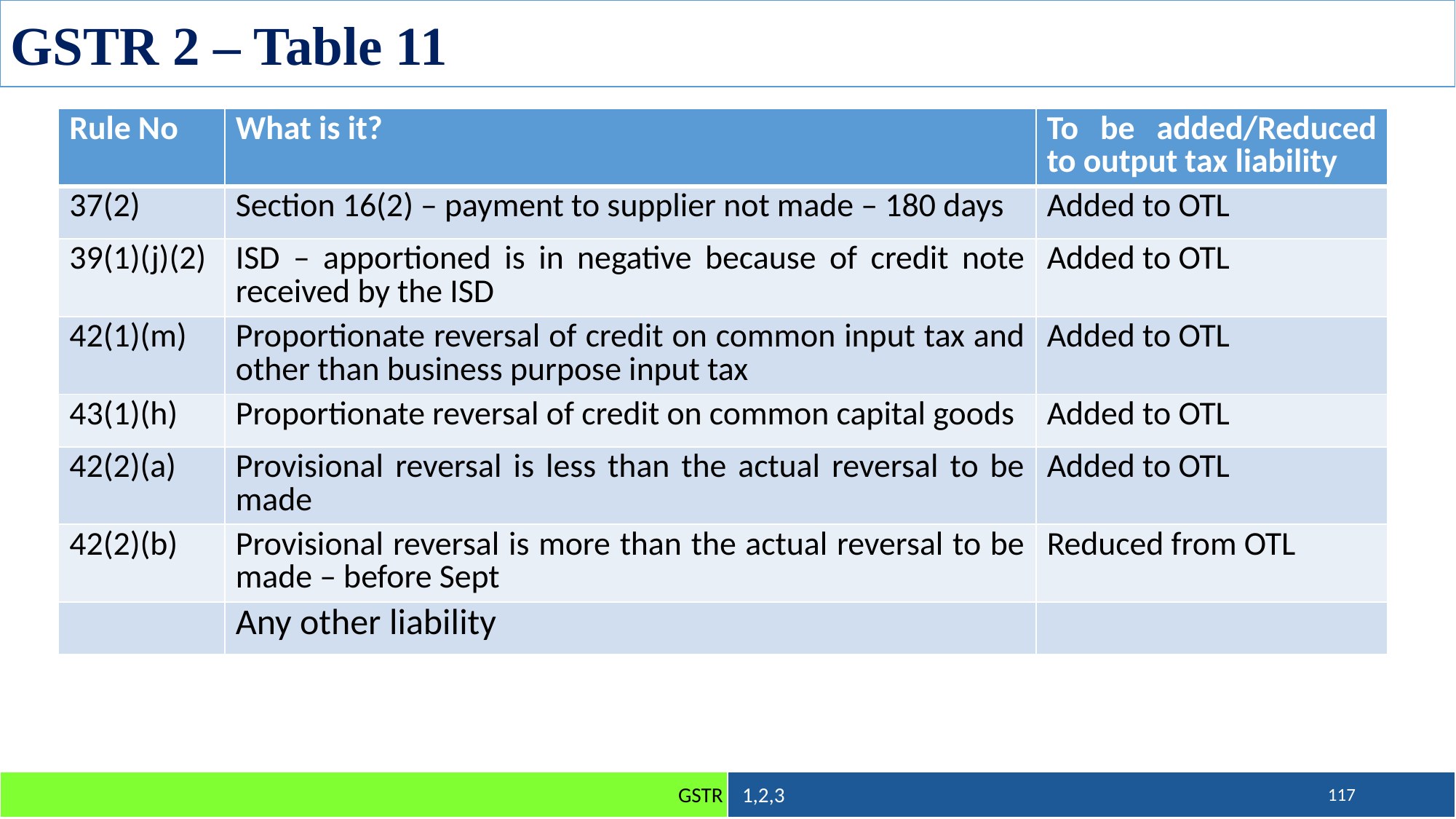

GSTR 2 – Table 11
| Rule No | What is it? | To be added/Reduced to output tax liability |
| --- | --- | --- |
| 37(2) | Section 16(2) – payment to supplier not made – 180 days | Added to OTL |
| 39(1)(j)(2) | ISD – apportioned is in negative because of credit note received by the ISD | Added to OTL |
| 42(1)(m) | Proportionate reversal of credit on common input tax and other than business purpose input tax | Added to OTL |
| 43(1)(h) | Proportionate reversal of credit on common capital goods | Added to OTL |
| 42(2)(a) | Provisional reversal is less than the actual reversal to be made | Added to OTL |
| 42(2)(b) | Provisional reversal is more than the actual reversal to be made – before Sept | Reduced from OTL |
|  | Any other liability |  |

117